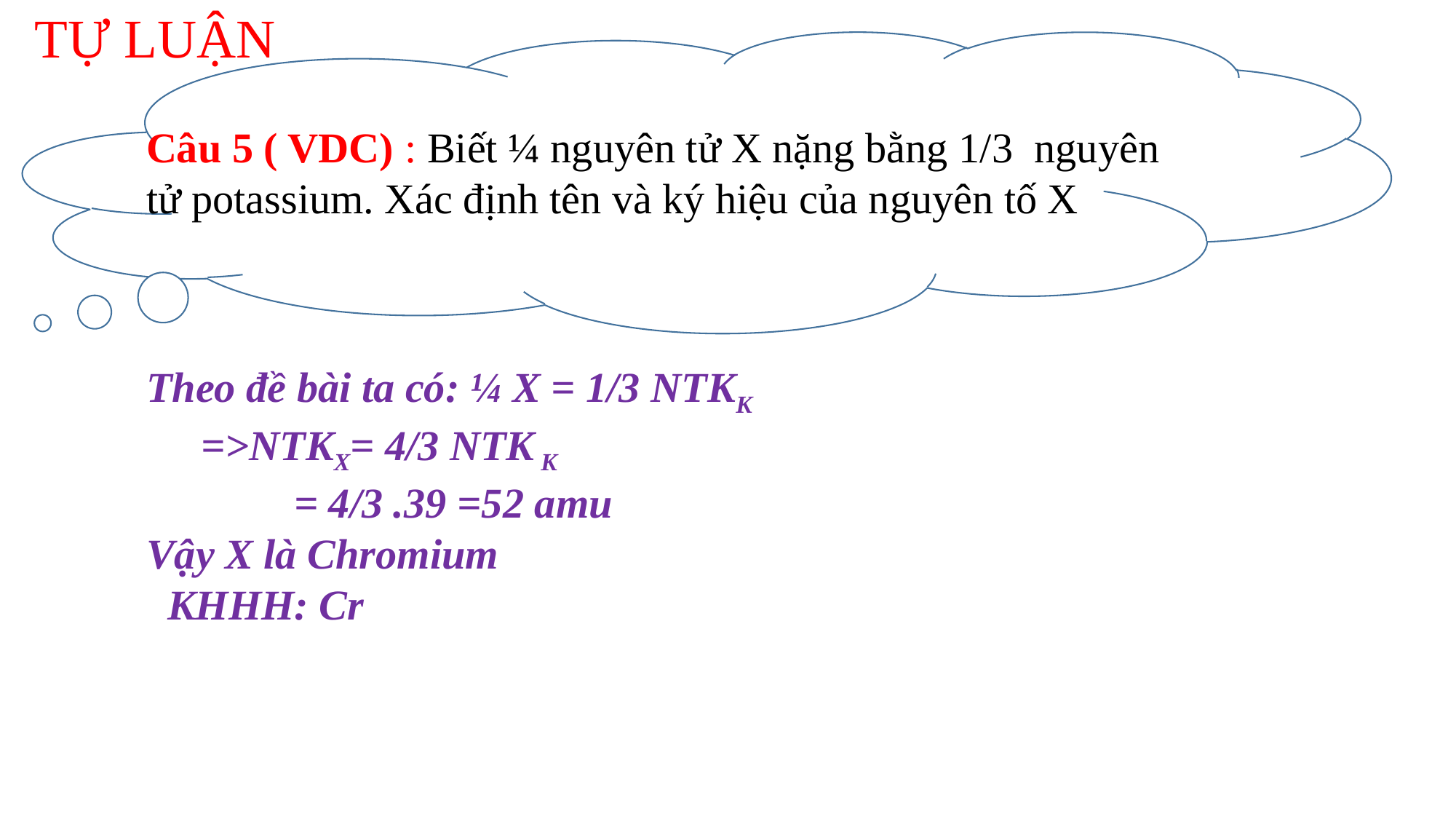

TỰ LUẬN
Câu 1 (NB) Kể cấc hạt dưới nguyên tử? những hạt nào mang điện?
Câu 5 ( VDC) : Biết ¼ nguyên tử X nặng bằng 1/3  nguyên tử potassium. Xác định tên và ký hiệu của nguyên tố X
Theo đề bài ta có: ¼ X = 1/3 NTKK
=>NTKX= 4/3 NTK K
              = 4/3 .39 =52 amu
Vậy X là Chromium
  KHHH: Cr